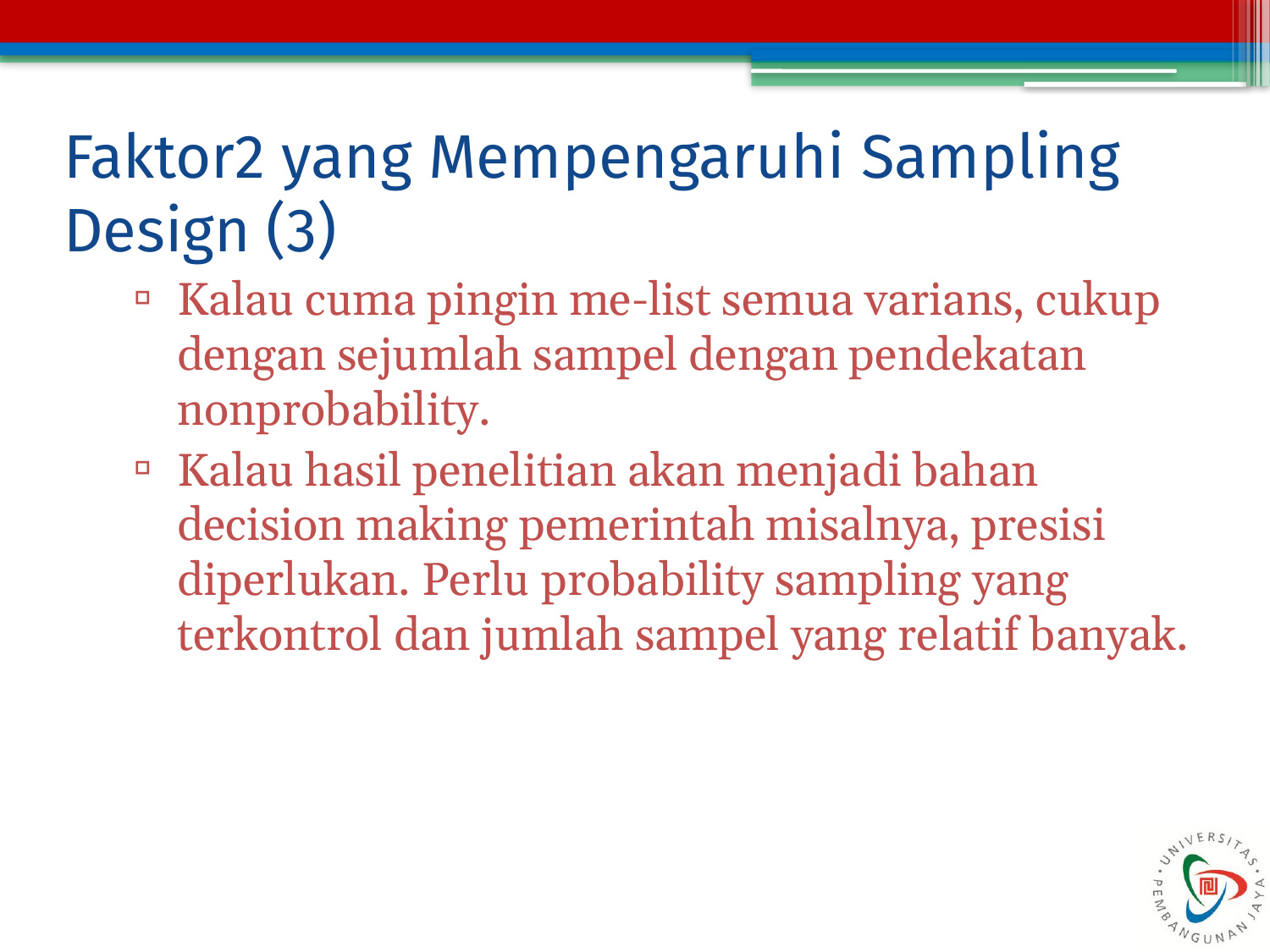

# Faktor2 yang Mempengaruhi Sampling Design (3)
Kalau cuma pingin me-list semua varians, cukup dengan sejumlah sampel dengan pendekatan nonprobability.
Kalau hasil penelitian akan menjadi bahan decision making pemerintah misalnya, presisi diperlukan. Perlu probability sampling yang terkontrol dan jumlah sampel yang relatif banyak.